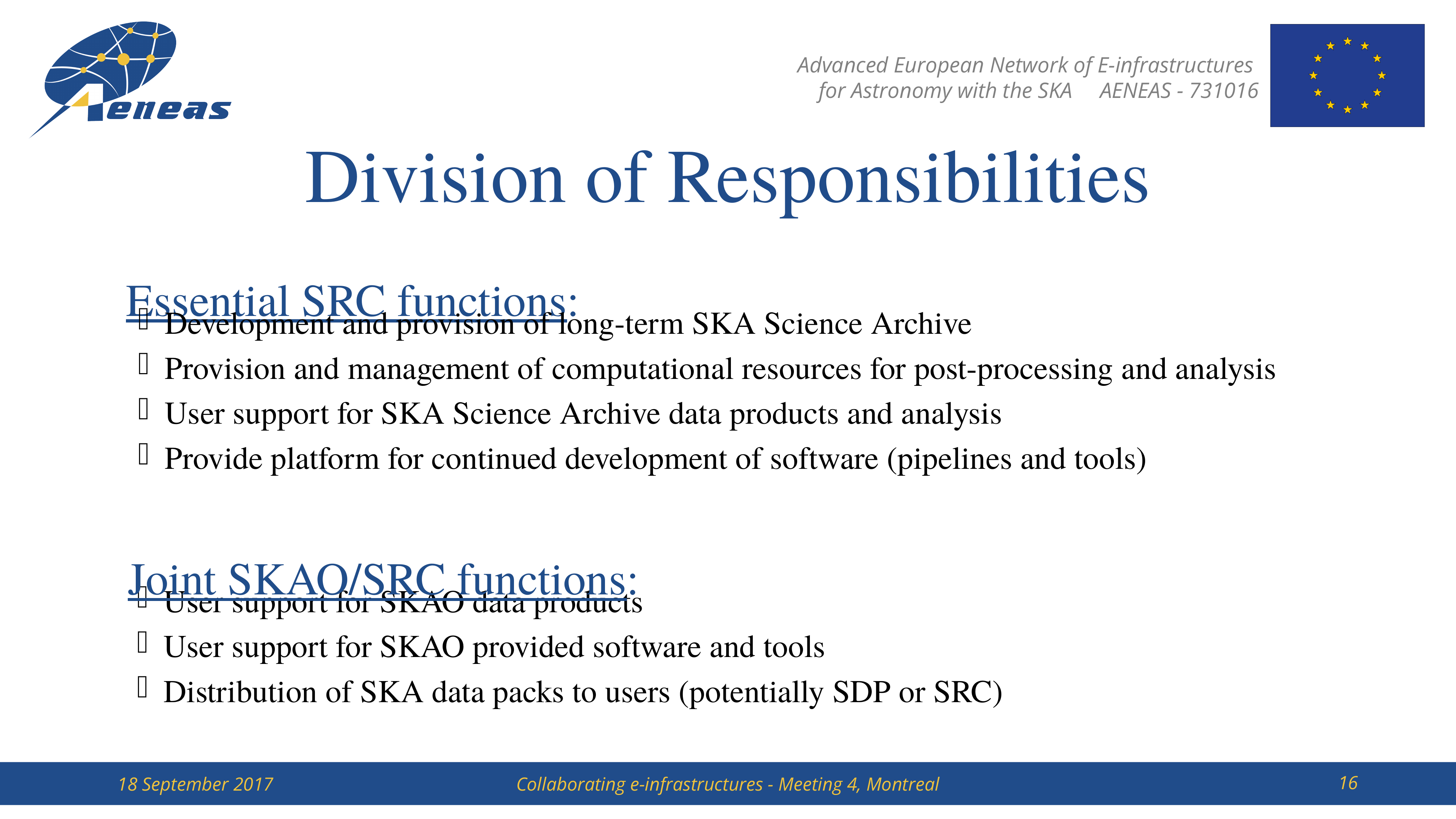

Division of Responsibilities
Essential SRC functions:
Development and provision of long-term SKA Science Archive
Provision and management of computational resources for post-processing and analysis
User support for SKA Science Archive data products and analysis
Provide platform for continued development of software (pipelines and tools)
Joint SKAO/SRC functions:
User support for SKAO data products
User support for SKAO provided software and tools
Distribution of SKA data packs to users (potentially SDP or SRC)
16